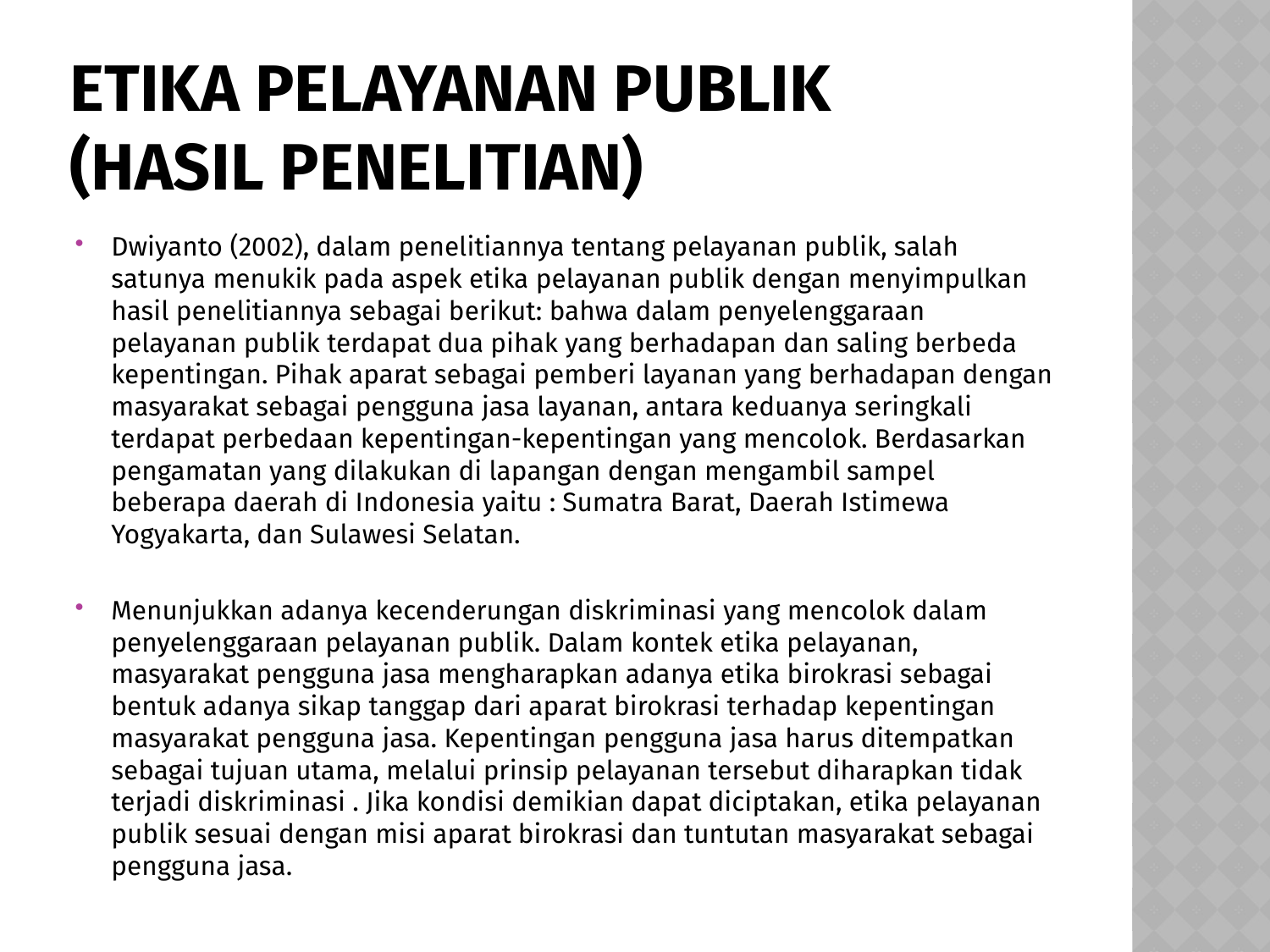

# ETIKA PELAYANAN PUBLIK (HASIL PENELITIAN)
Dwiyanto (2002), dalam penelitiannya tentang pelayanan publik, salah satunya menukik pada aspek etika pelayanan publik dengan menyimpulkan hasil penelitiannya sebagai berikut: bahwa dalam penyelenggaraan pelayanan publik terdapat dua pihak yang berhadapan dan saling berbeda kepentingan. Pihak aparat sebagai pemberi layanan yang berhadapan dengan masyarakat sebagai pengguna jasa layanan, antara keduanya seringkali terdapat perbedaan kepentingan-kepentingan yang mencolok. Berdasarkan pengamatan yang dilakukan di lapangan dengan mengambil sampel beberapa daerah di Indonesia yaitu : Sumatra Barat, Daerah Istimewa Yogyakarta, dan Sulawesi Selatan.

Menunjukkan adanya kecenderungan diskriminasi yang mencolok dalam penyelenggaraan pelayanan publik. Dalam kontek etika pelayanan, masyarakat pengguna jasa mengharapkan adanya etika birokrasi sebagai bentuk adanya sikap tanggap dari aparat birokrasi terhadap kepentingan masyarakat pengguna jasa. Kepentingan pengguna jasa harus ditempatkan sebagai tujuan utama, melalui prinsip pelayanan tersebut diharapkan tidak terjadi diskriminasi . Jika kondisi demikian dapat diciptakan, etika pelayanan publik sesuai dengan misi aparat birokrasi dan tuntutan masyarakat sebagai pengguna jasa.